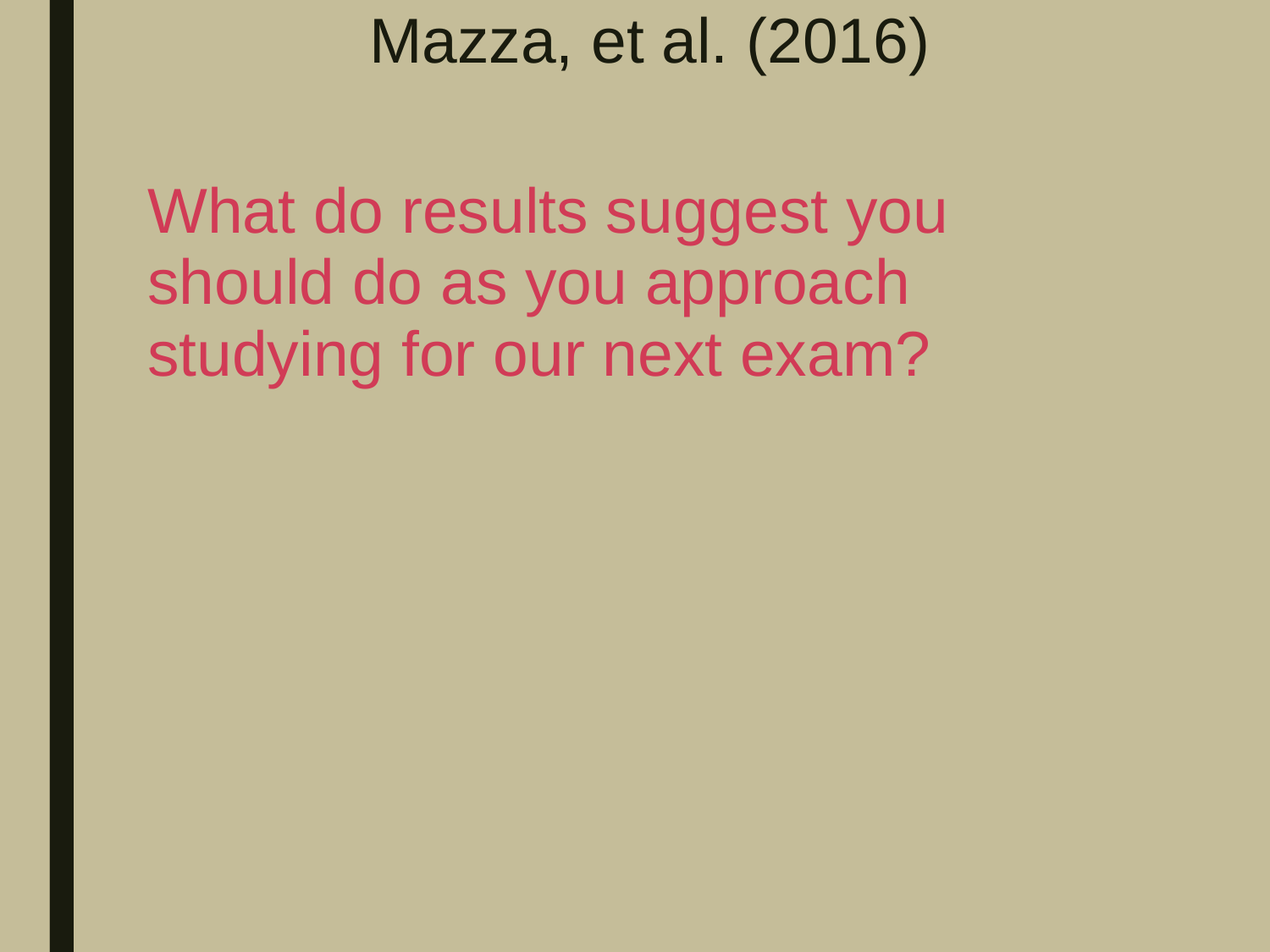

# Mazza, et al. (2016)
What do results suggest you should do as you approach studying for our next exam?